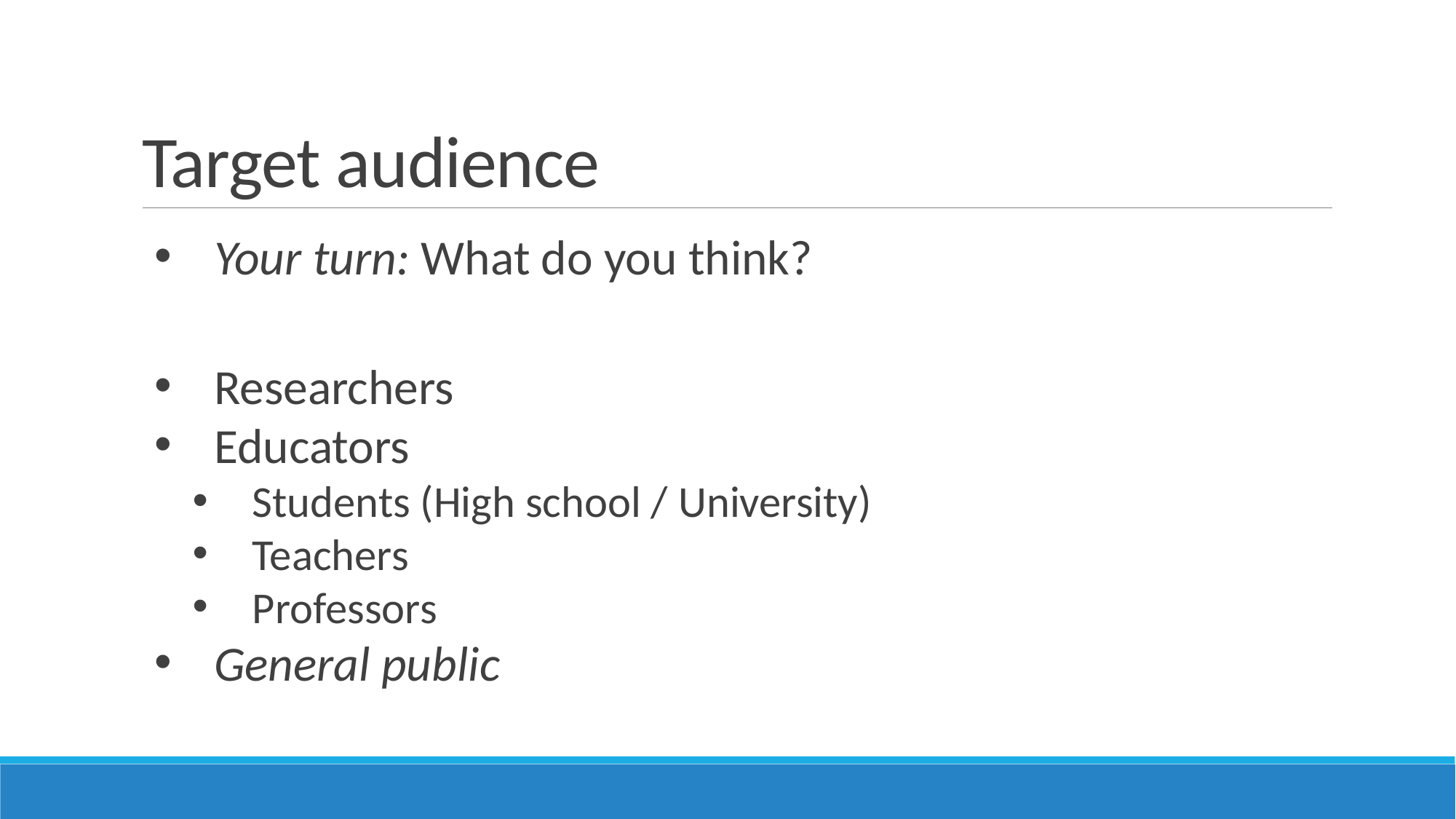

# Target audience
Your turn: What do you think?

Researchers
Educators
Students (High school / University)
Teachers
Professors
General public